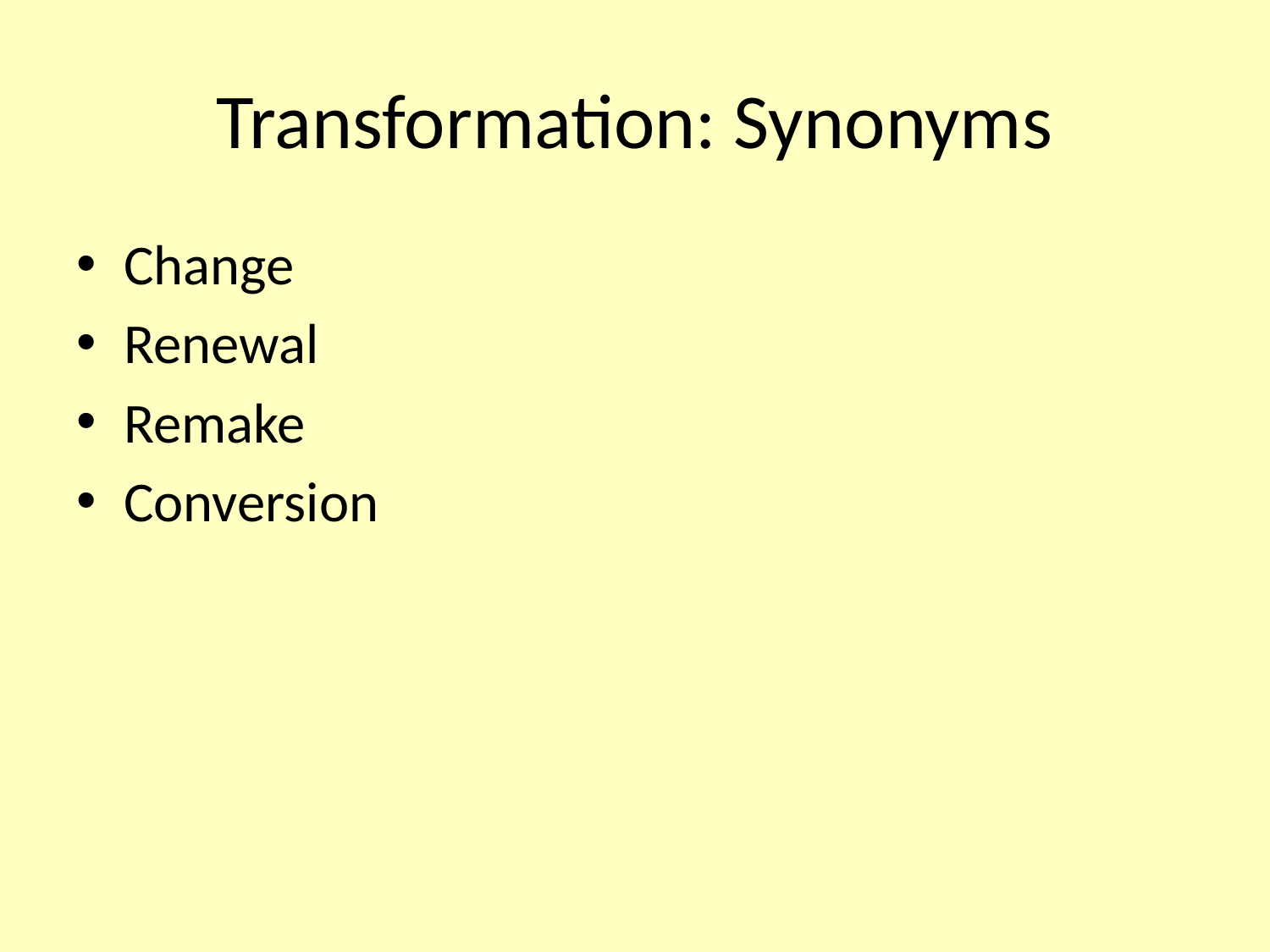

# Transformation: Synonyms
Change
Renewal
Remake
Conversion